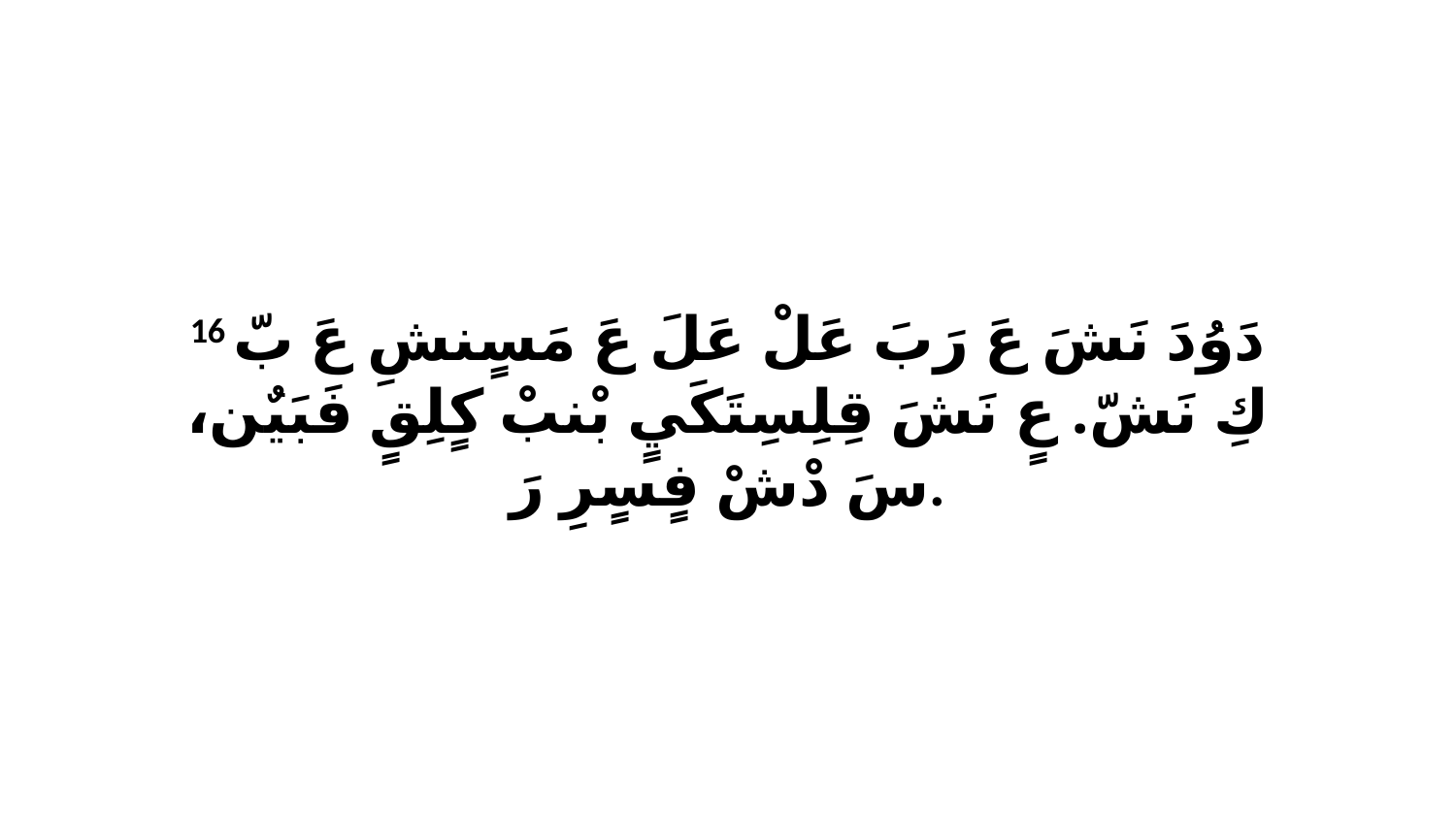

16 دَوُدَ نَشَ عَ رَبَ عَلْ عَلَ عَ مَسٍنشِ عَ بّ كِ نَشّ. عٍ نَشَ قِلِسِتَكَيٍ بْنبْ كٍلِقٍ فَبَيٌن، سَ دْشْ فٍسٍرِ رَ.